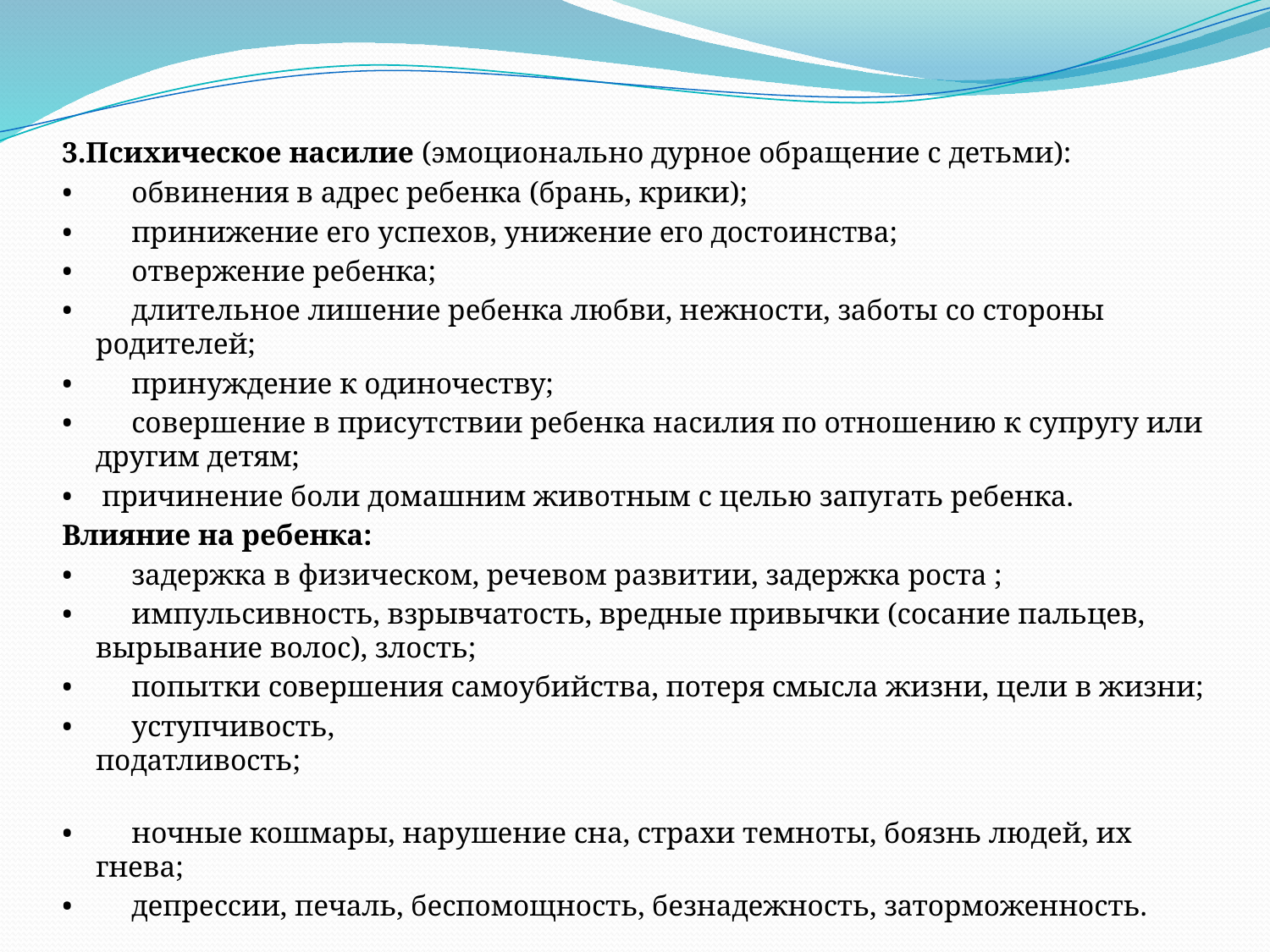

3.Психическое насилие (эмоционально дурное обращение с детьми):
•        обвинения в адрес ребенка (брань, крики);
•        принижение его успехов, унижение его достоинства;
•        отвержение ребенка;
•        длительное лишение ребенка любви, нежности, заботы со стороны родителей;
•        принуждение к одиночеству;
•        совершение в присутствии ребенка насилия по отношению к супругу или другим детям;
•    причинение боли домашним животным с целью запугать ребенка.
Влияние на ребенка:
•        задержка в физическом, речевом развитии, задержка роста ;
•        импульсивность, взрывчатость, вредные привычки (сосание пальцев, вырывание волос), злость;
•        попытки совершения самоубийства, потеря смысла жизни, цели в жизни;
•        уступчивость, податливость;
•        ночные кошмары, нарушение сна, страхи темноты, боязнь людей, их гнева;
•        депрессии, печаль, беспомощность, безнадежность, заторможенность.